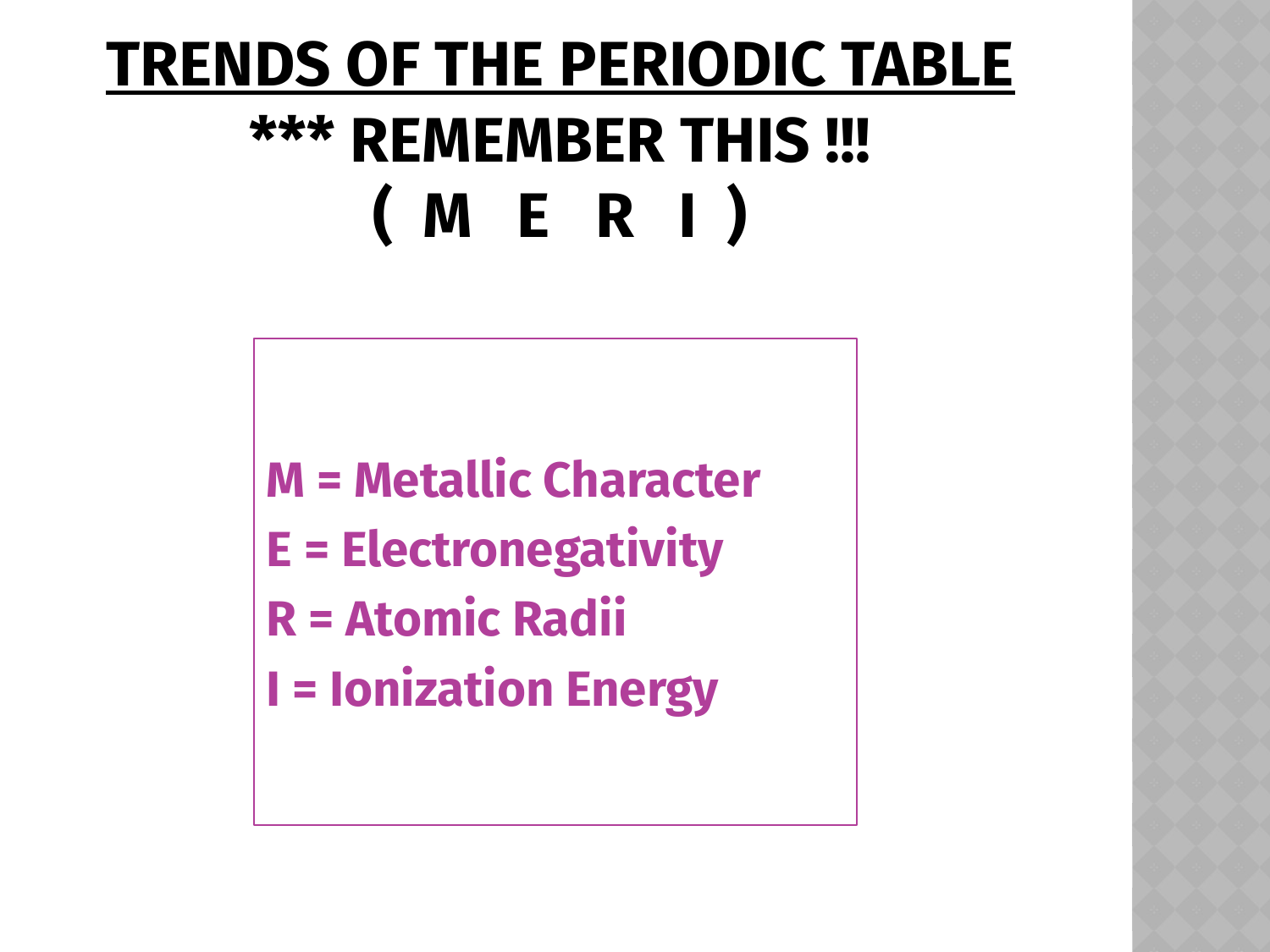

# Trends of the periodic table *** remember this !!! (  m   e   r   I  )
M = Metallic Character
E = Electronegativity
R = Atomic Radii
I = Ionization Energy